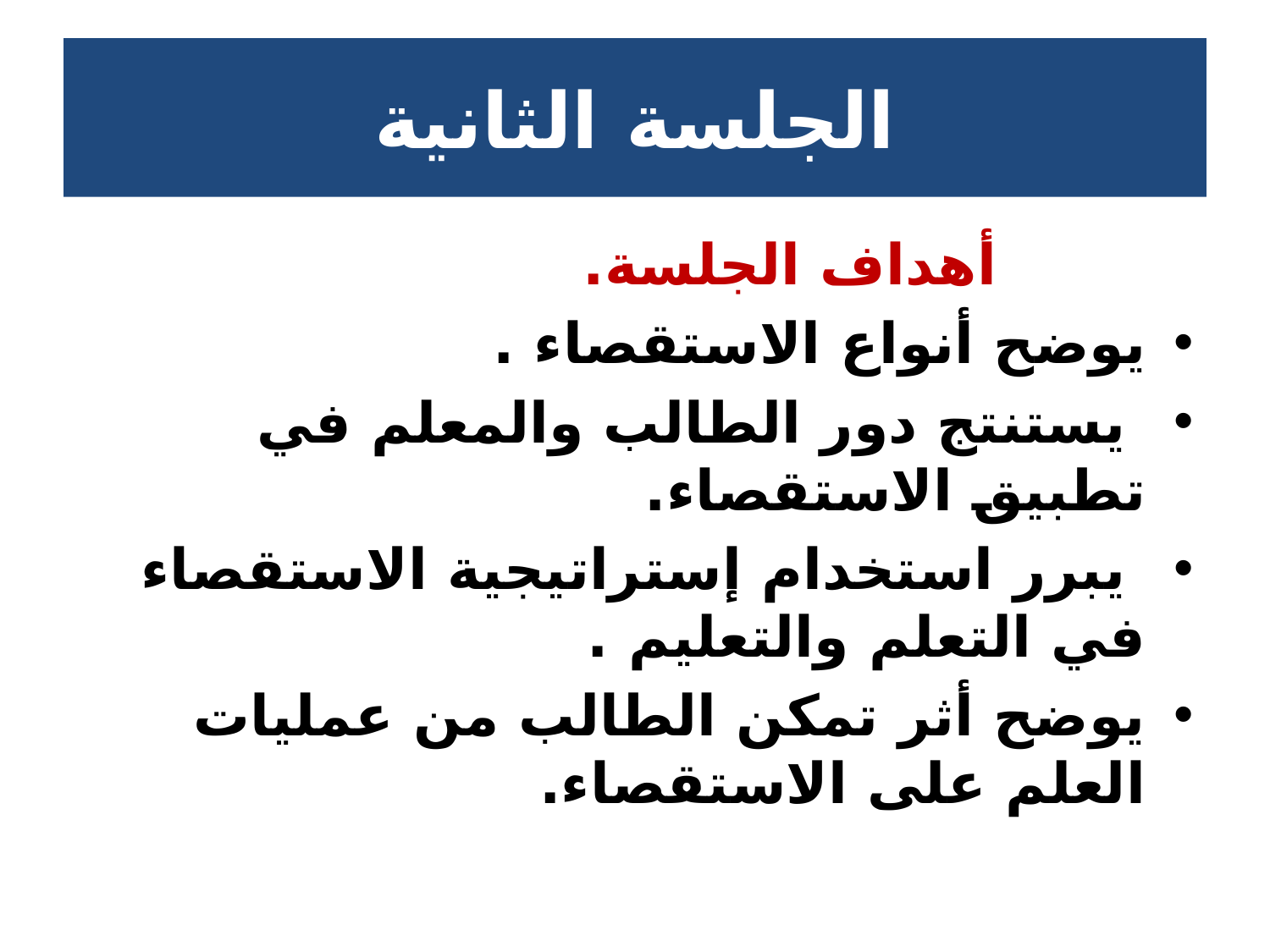

# الجلسة الثانية
          أهداف الجلسة.
يوضح أنواع الاستقصاء .
 يستنتج دور الطالب والمعلم في تطبيق الاستقصاء.
 يبرر استخدام إستراتيجية الاستقصاء في التعلم والتعليم .
يوضح أثر تمكن الطالب من عمليات العلم على الاستقصاء.